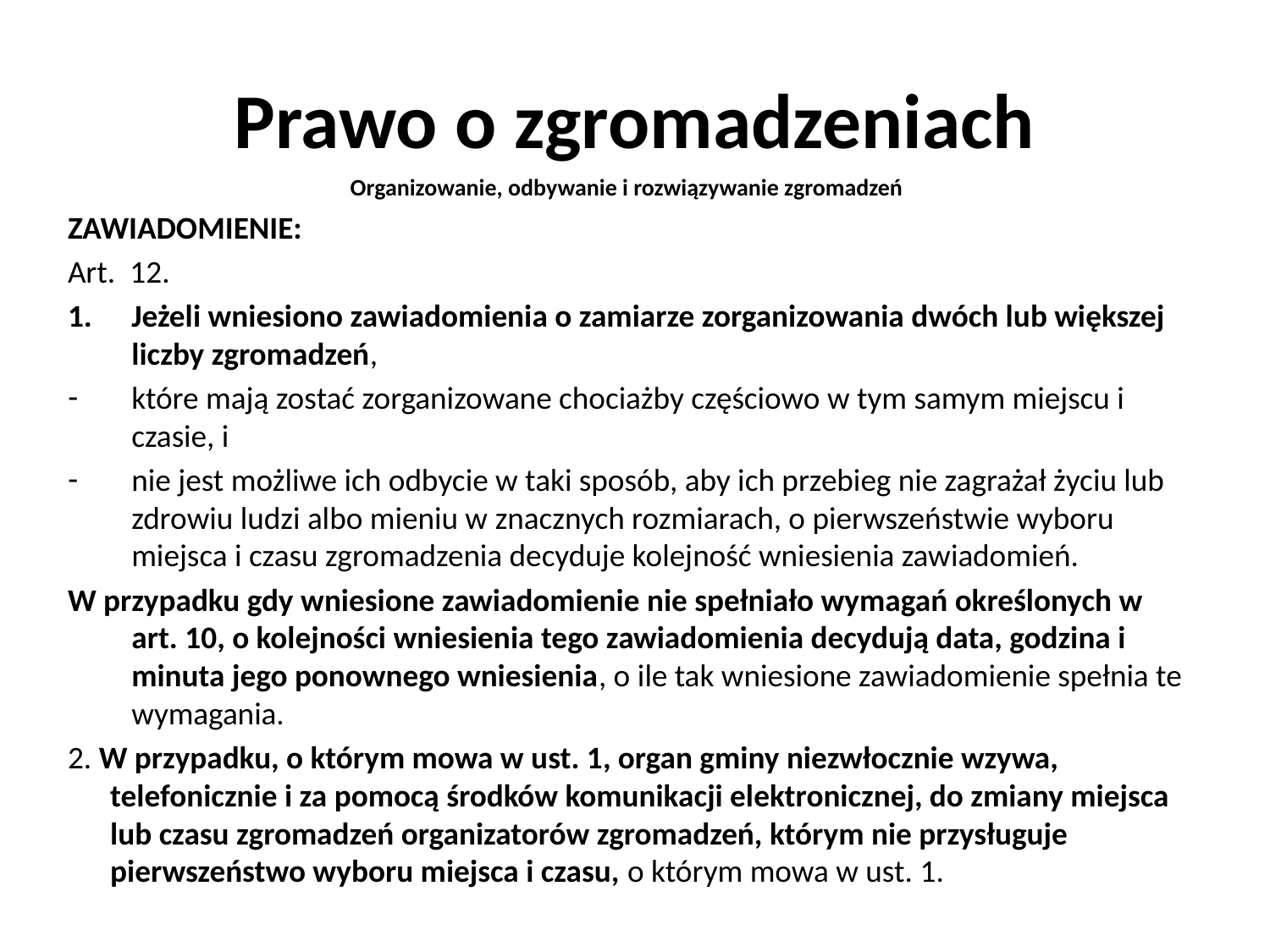

# Prawo o zgromadzeniach
Organizowanie, odbywanie i rozwiązywanie zgromadzeń
ZAWIADOMIENIE:
Art.  12.
Jeżeli wniesiono zawiadomienia o zamiarze zorganizowania dwóch lub większej liczby zgromadzeń,
które mają zostać zorganizowane chociażby częściowo w tym samym miejscu i czasie, i
nie jest możliwe ich odbycie w taki sposób, aby ich przebieg nie zagrażał życiu lub zdrowiu ludzi albo mieniu w znacznych rozmiarach, o pierwszeństwie wyboru miejsca i czasu zgromadzenia decyduje kolejność wniesienia zawiadomień.
W przypadku gdy wniesione zawiadomienie nie spełniało wymagań określonych w art. 10, o kolejności wniesienia tego zawiadomienia decydują data, godzina i minuta jego ponownego wniesienia, o ile tak wniesione zawiadomienie spełnia te wymagania.
2. W przypadku, o którym mowa w ust. 1, organ gminy niezwłocznie wzywa, telefonicznie i za pomocą środków komunikacji elektronicznej, do zmiany miejsca lub czasu zgromadzeń organizatorów zgromadzeń, którym nie przysługuje pierwszeństwo wyboru miejsca i czasu, o którym mowa w ust. 1.